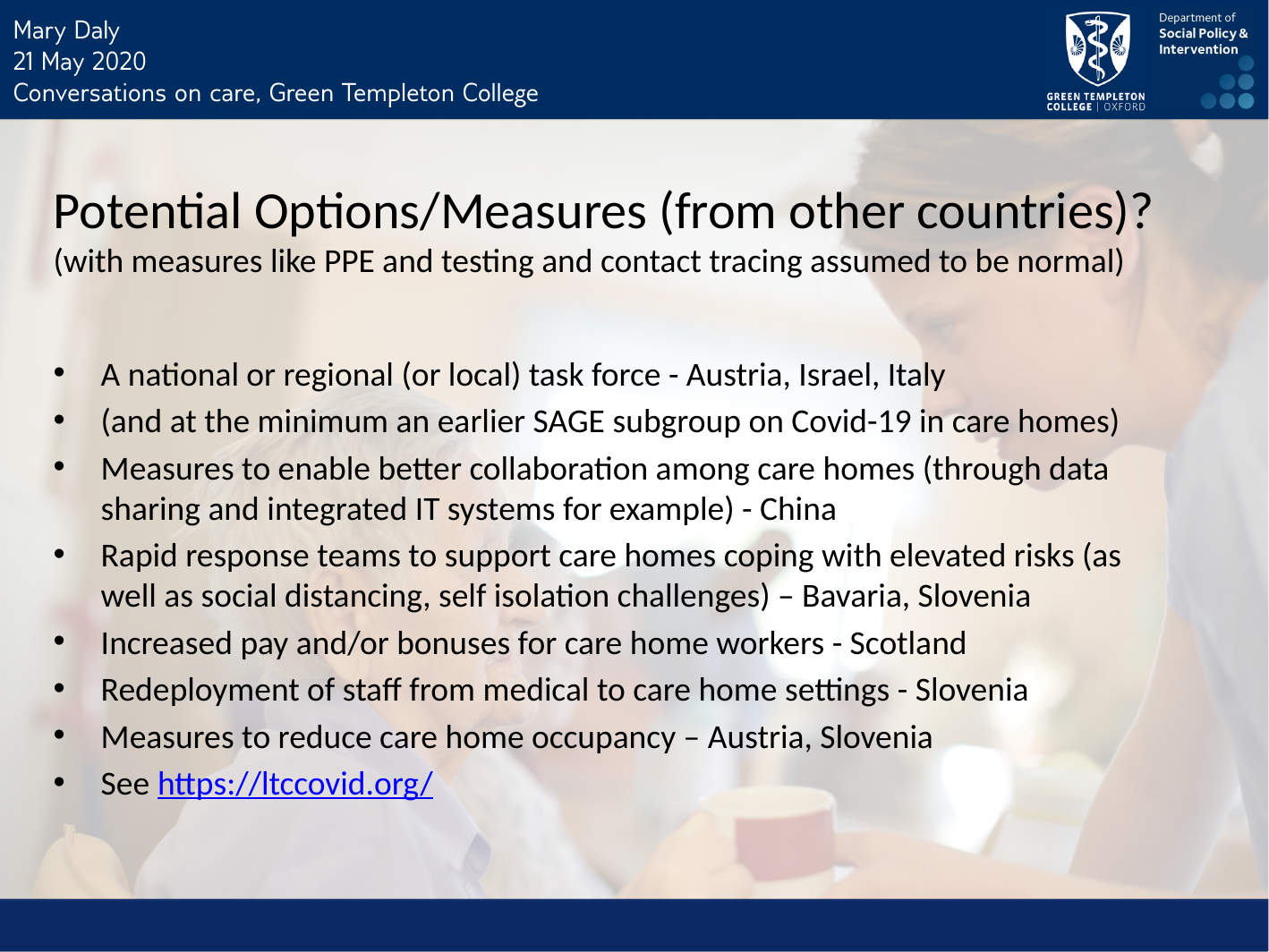

Potential Options/Measures (from other countries)?
(with measures like PPE and testing and contact tracing assumed to be normal)
A national or regional (or local) task force - Austria, Israel, Italy
(and at the minimum an earlier SAGE subgroup on Covid-19 in care homes)
Measures to enable better collaboration among care homes (through data sharing and integrated IT systems for example) - China
Rapid response teams to support care homes coping with elevated risks (as well as social distancing, self isolation challenges) – Bavaria, Slovenia
Increased pay and/or bonuses for care home workers - Scotland
Redeployment of staff from medical to care home settings - Slovenia
Measures to reduce care home occupancy – Austria, Slovenia
See https://ltccovid.org/